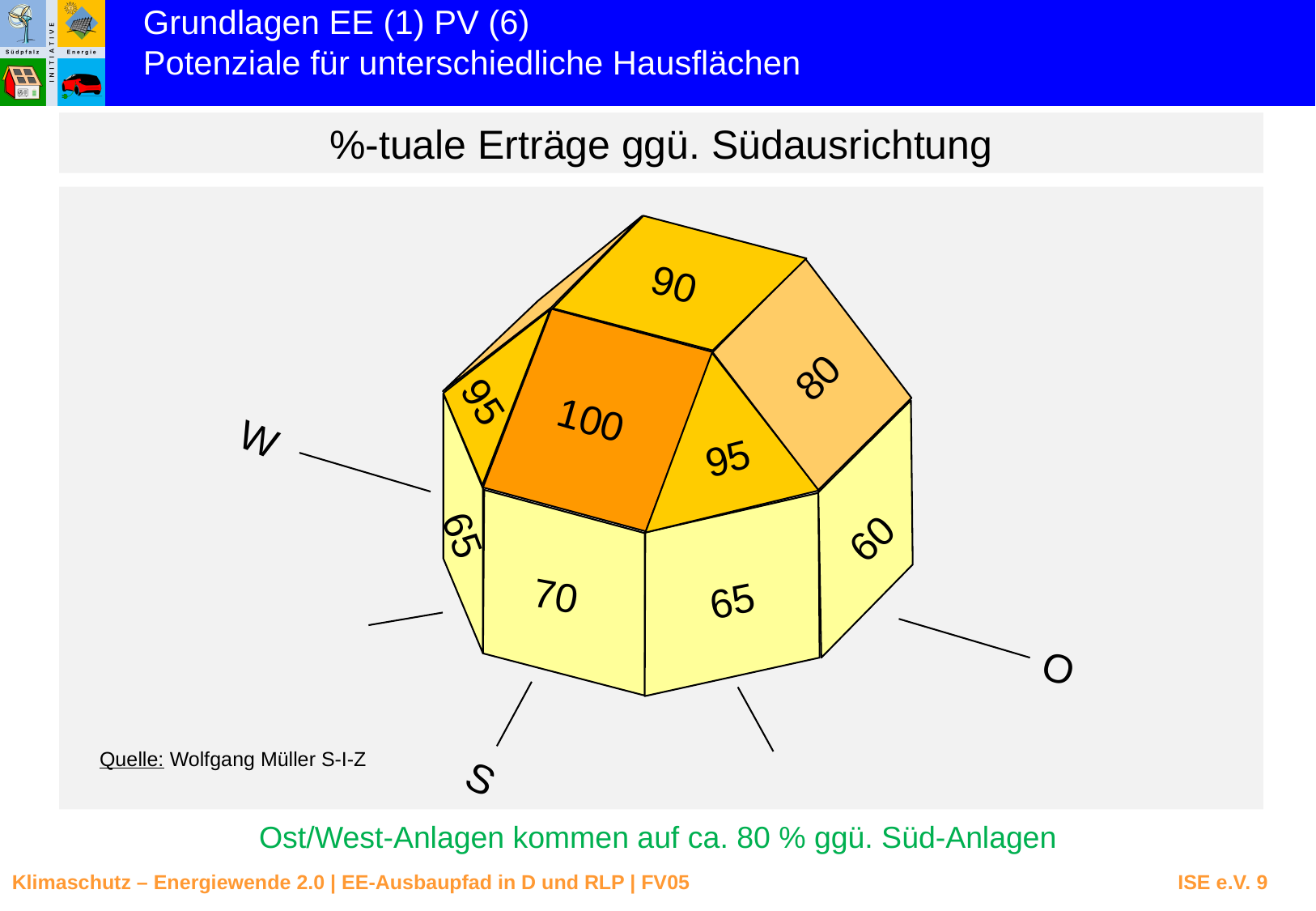

Grundlagen EE (1) PV (6)
Potenziale für unterschiedliche Hausflächen
%-tuale Erträge ggü. Südausrichtung

90

80

95
100

W
95

65
60
70
65
O
S
Quelle: Wolfgang Müller S-I-Z
Ost/West-Anlagen kommen auf ca. 80 % ggü. Süd-Anlagen